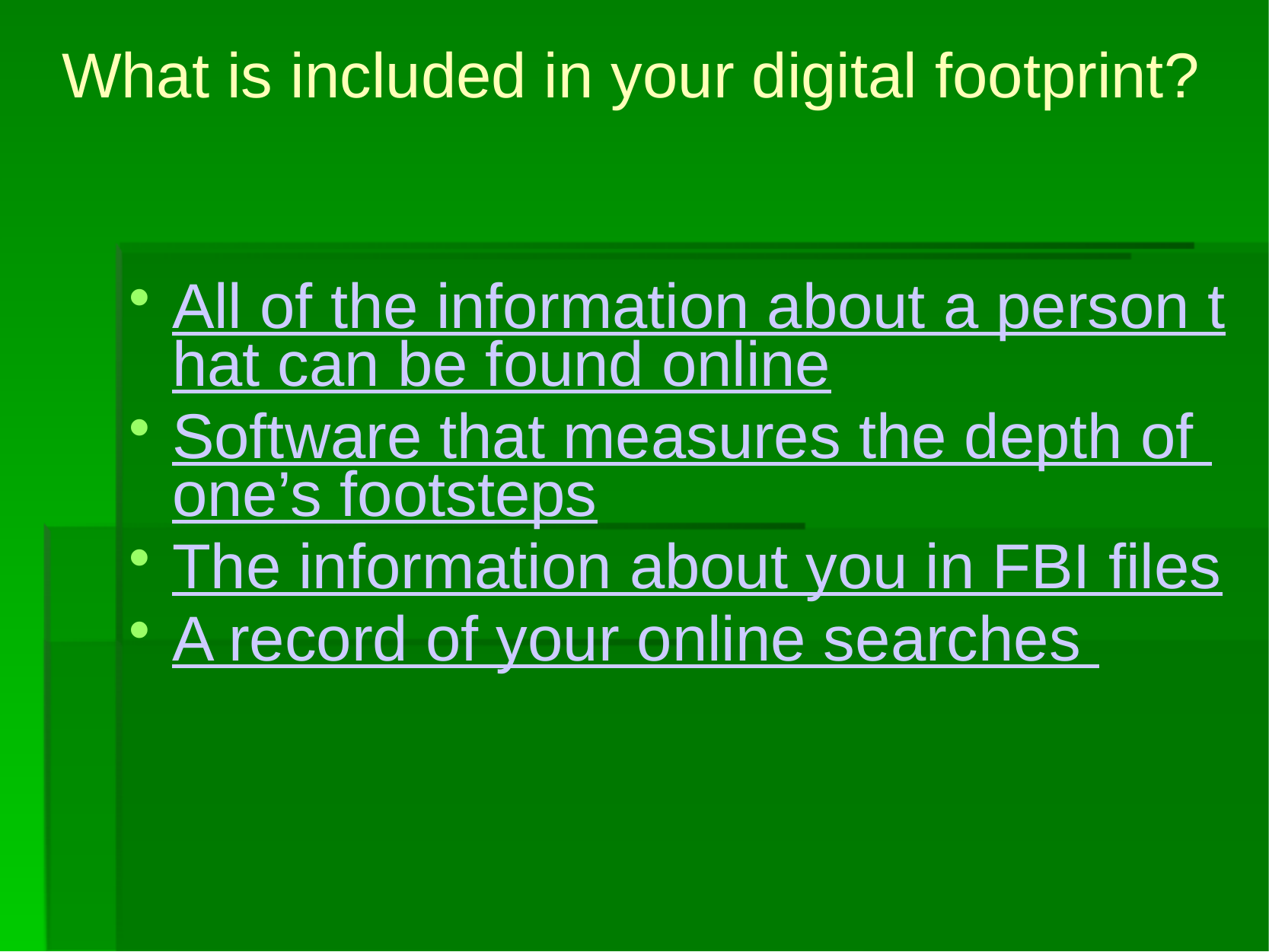

# What is included in your digital footprint?
All of the information about a person that can be found online
Software that measures the depth of one’s footsteps
The information about you in FBI files
A record of your online searches